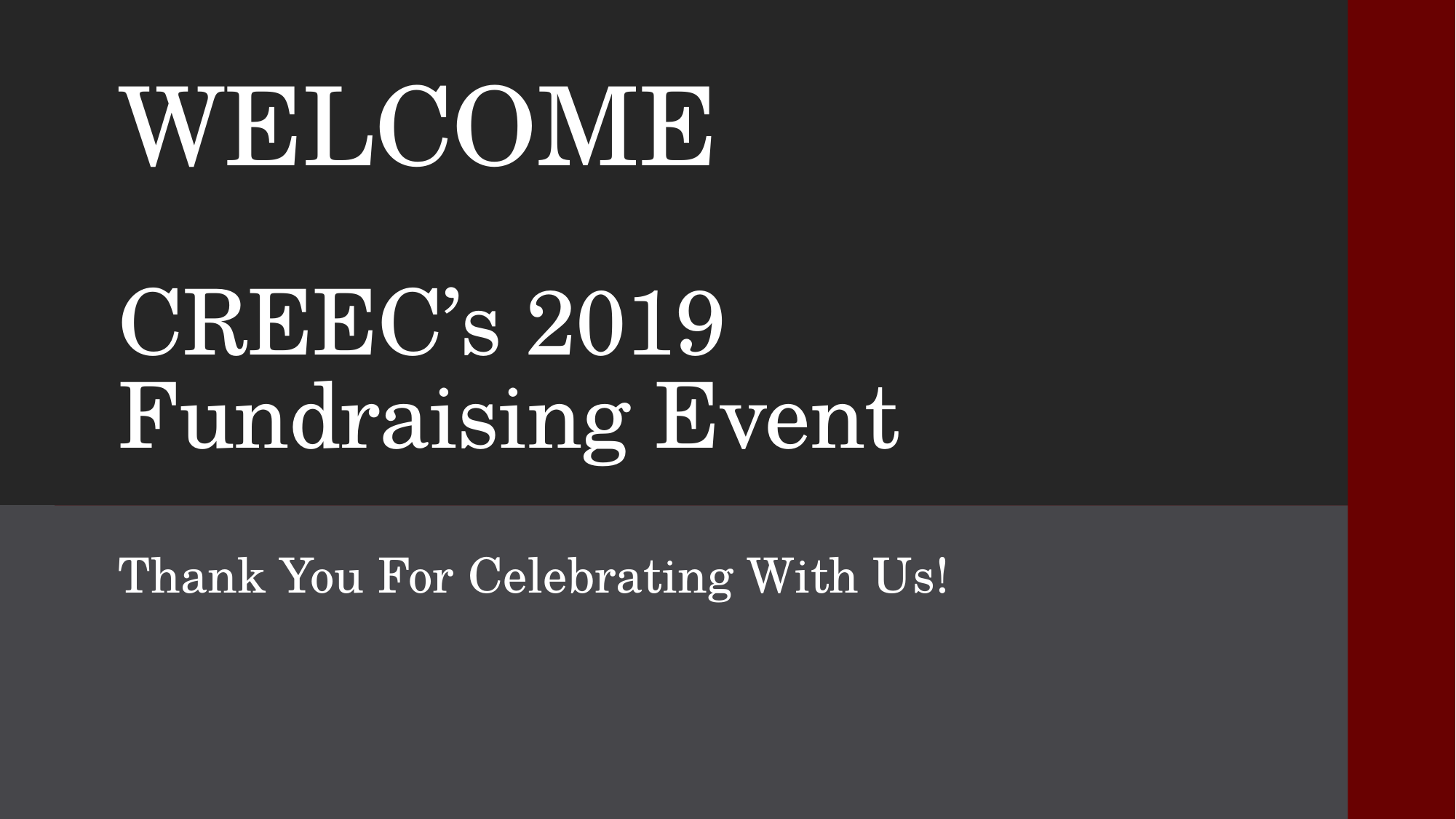

# WELCOME CREEC’s 2019 Fundraising Event

Thank You For Celebrating With Us!